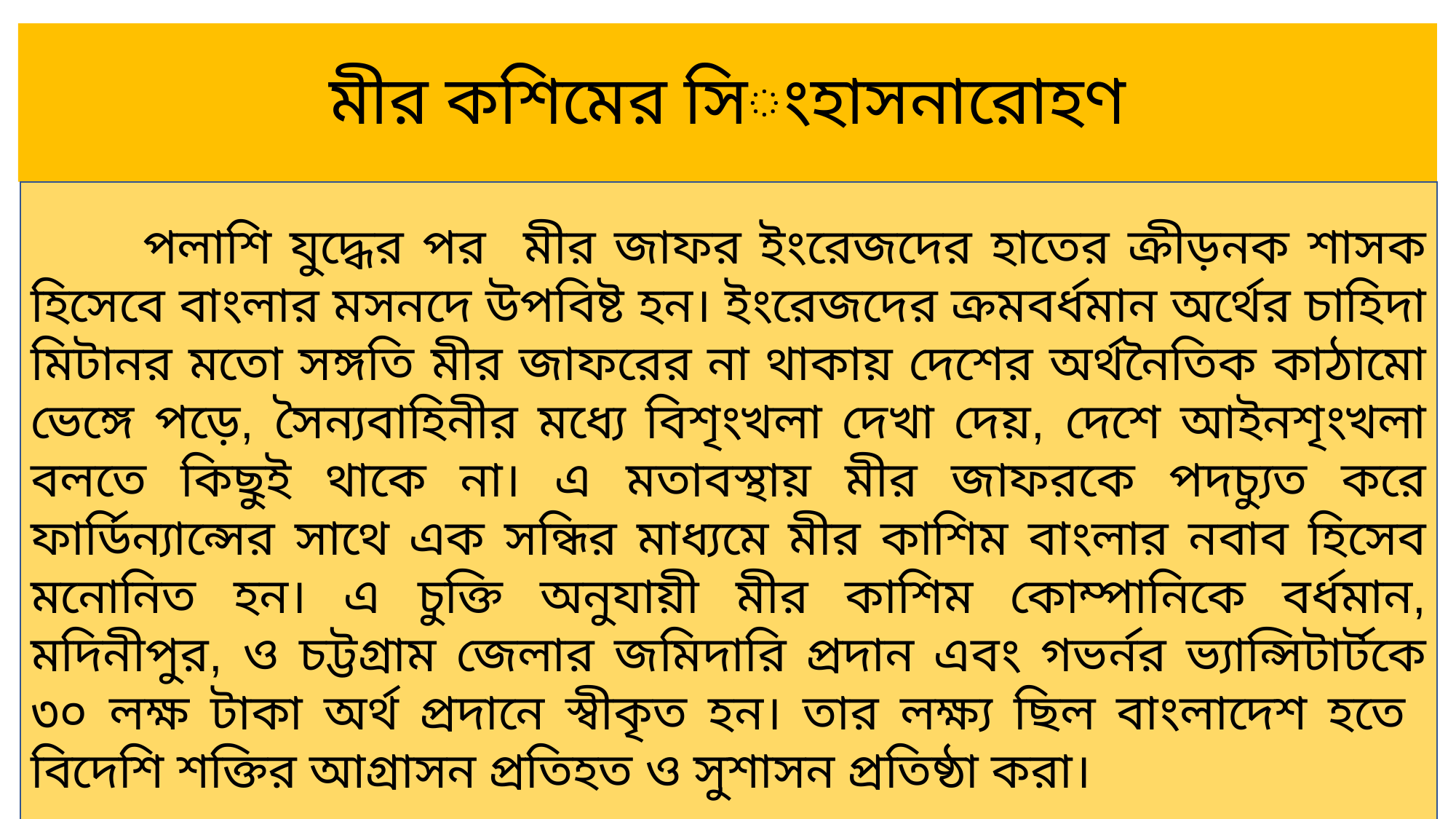

# মীর কশিমের সিংহাসনারোহণ
      পলাশি যুদ্ধের পর  মীর জাফর ইংরেজদের হাতের ক্রীড়নক শাসক হিসেবে বাংলার মসনদে উপবিষ্ট হন। ইংরেজদের ক্রমবর্ধমান অর্থের চাহিদা মিটানর মতো সঙ্গতি মীর জাফরের না থাকায় দেশের অর্থনৈতিক কাঠামো ভেঙ্গে পড়ে, সৈন্যবাহিনীর মধ্যে বিশৃংখলা দেখা দেয়, দেশে আইনশৃংখলা বলতে কিছুই থাকে না। এ মতাবস্থায় মীর জাফরকে পদচ্যুত করে ফার্ডিন্যান্সের সাথে এক সন্ধির মাধ্যমে মীর কাশিম বাংলার নবাব হিসেব মনোনিত হন। এ চুক্তি অনুযায়ী মীর কাশিম কোম্পানিকে বর্ধমান, মদিনীপুর, ও চট্টগ্রাম জেলার জমিদারি প্রদান এবং গভর্নর ভ্যান্সিটার্টকে ৩০ লক্ষ টাকা অর্থ প্রদানে স্বীকৃত হন। তার লক্ষ্য ছিল বাংলাদেশ হতে  বিদেশি শক্তির আগ্রাসন প্রতিহত ও সুশাসন প্রতিষ্ঠা করা।